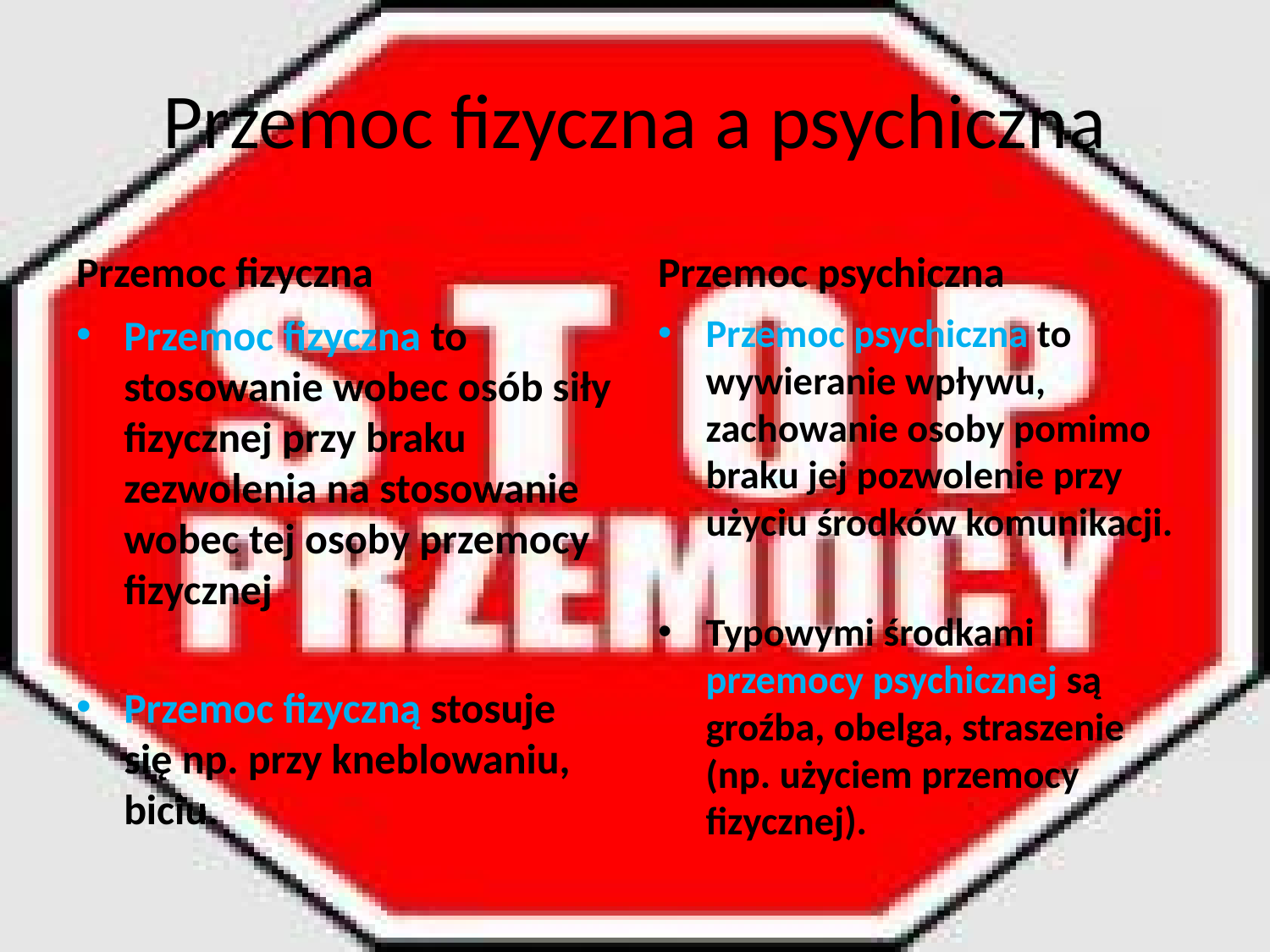

# Przemoc fizyczna a psychiczna
Przemoc fizyczna
Przemoc psychiczna
Przemoc fizyczna to stosowanie wobec osób siły fizycznej przy braku zezwolenia na stosowanie wobec tej osoby przemocy fizycznej

Przemoc fizyczną stosuje się np. przy kneblowaniu, biciu.
Przemoc psychiczna to wywieranie wpływu, zachowanie osoby pomimo braku jej pozwolenie przy użyciu środków komunikacji.

Typowymi środkami przemocy psychicznej są groźba, obelga, straszenie (np. użyciem przemocy fizycznej).